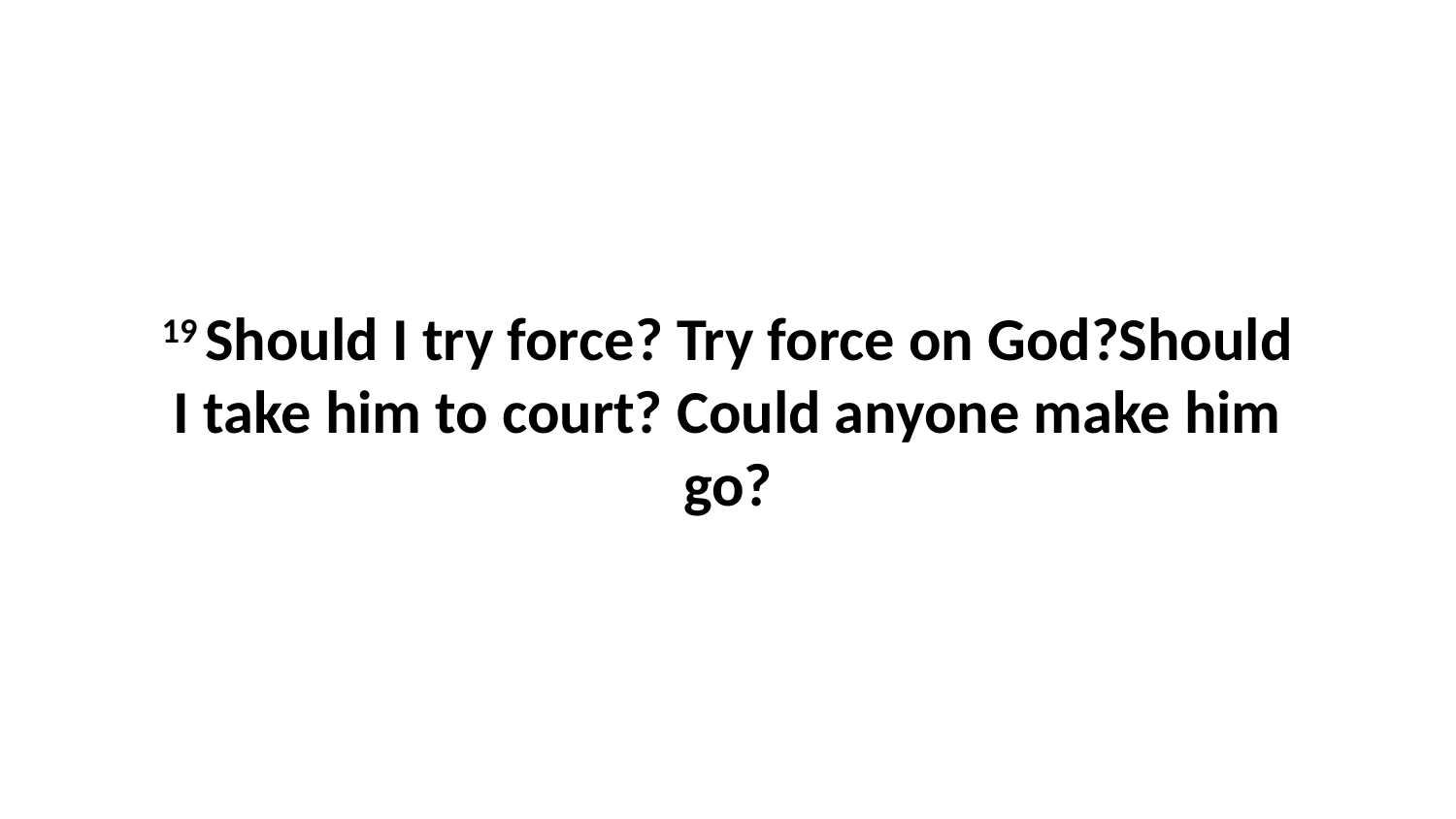

19 Should I try force? Try force on God?Should I take him to court? Could anyone make him go?